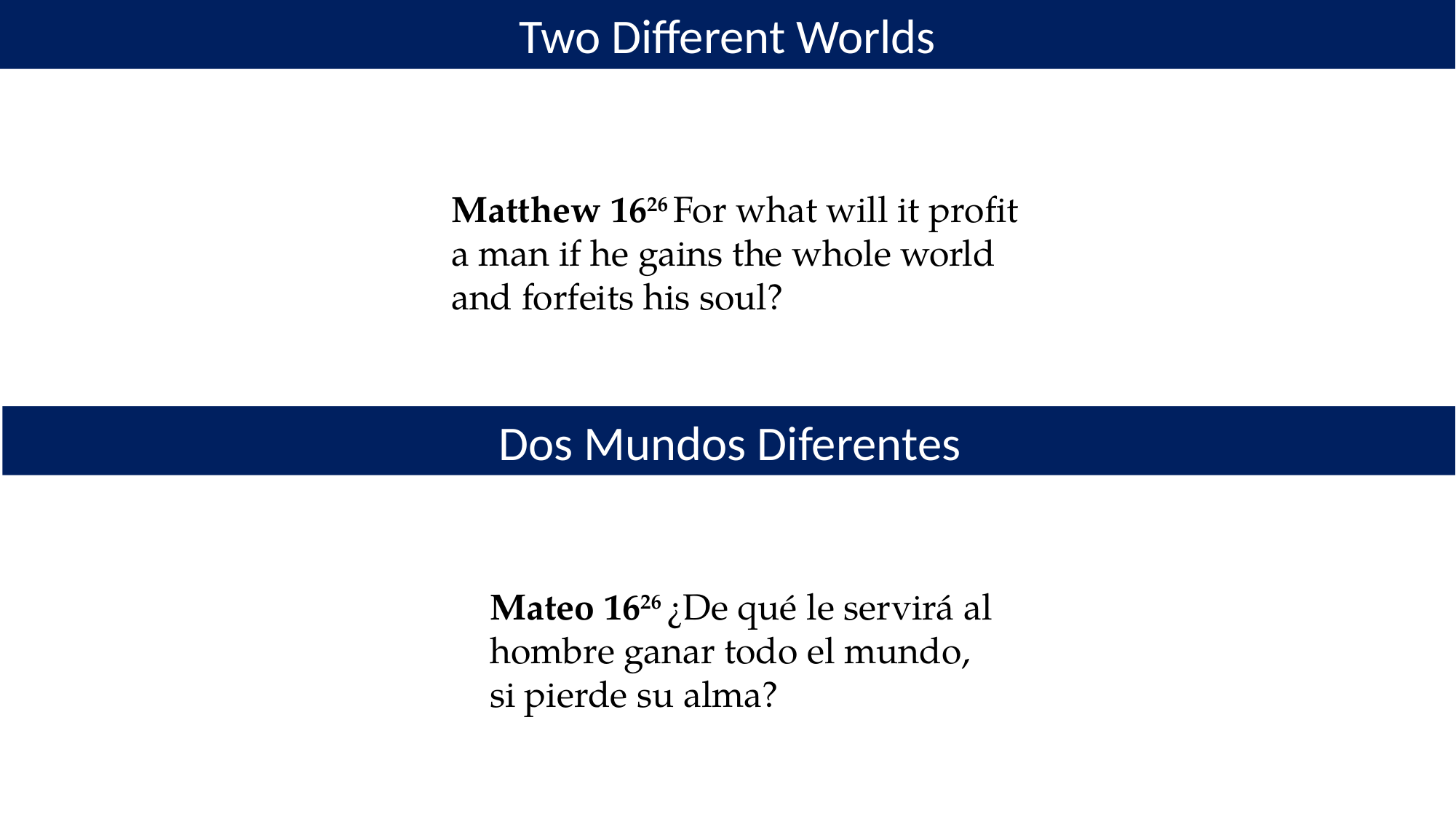

Two Different Worlds
Matthew 1626 For what will it profit a man if he gains the whole world and forfeits his soul?
Dos Mundos Diferentes
Mateo 1626 ¿De qué le servirá al hombre ganar todo el mundo, si pierde su alma?